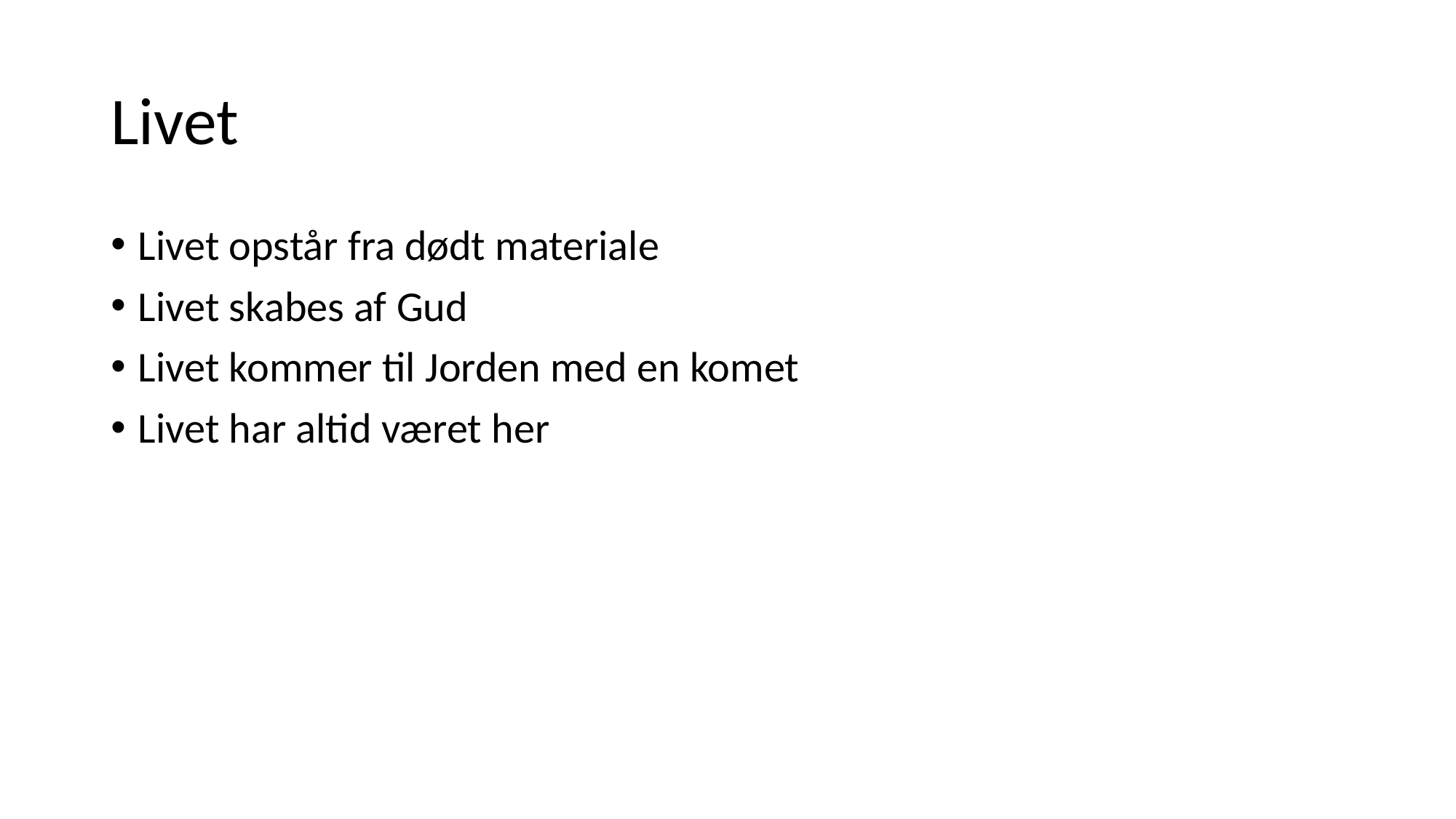

# Livet
Livet opstår fra dødt materiale
Livet skabes af Gud
Livet kommer til Jorden med en komet
Livet har altid været her